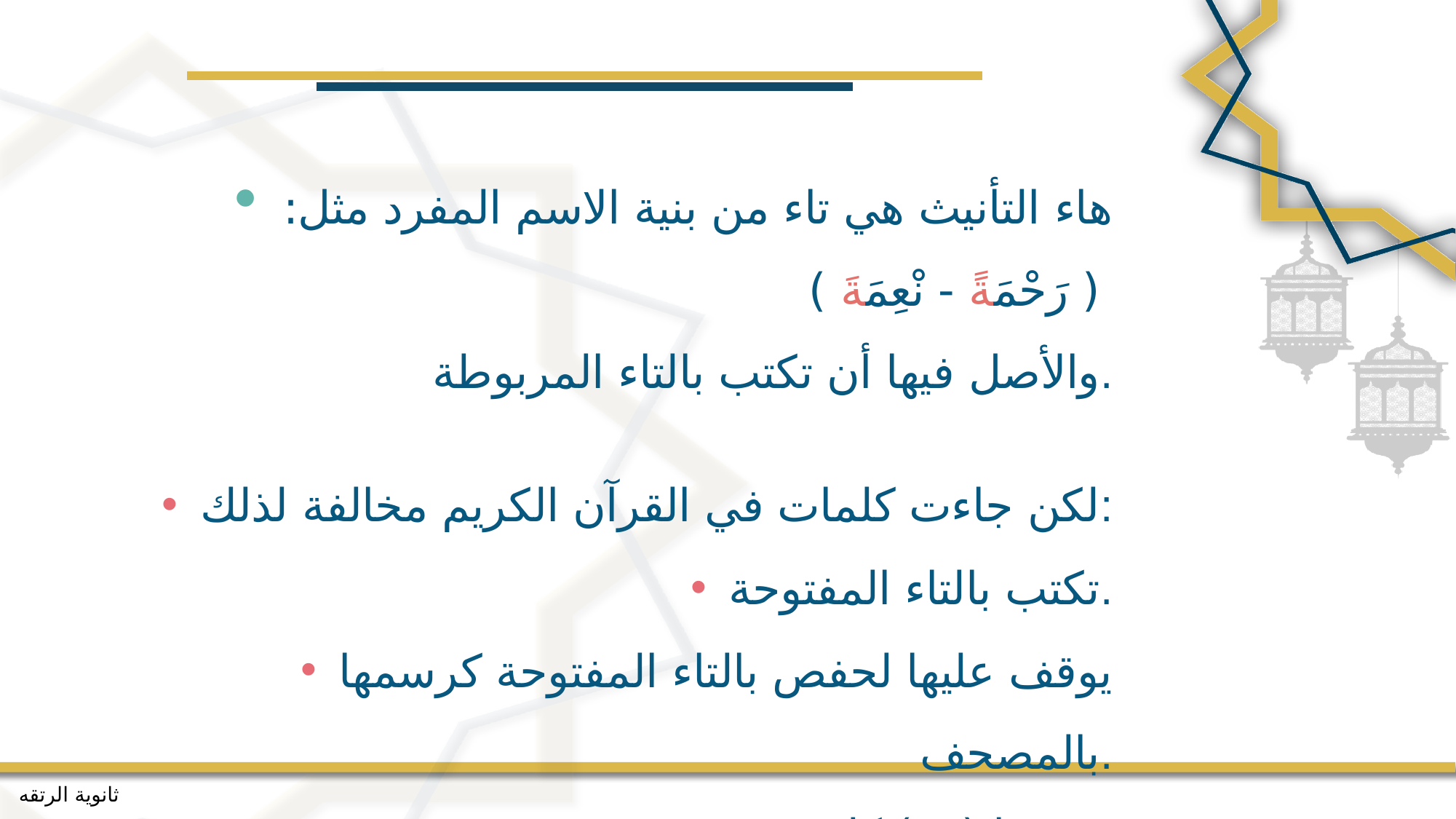

هاء التأنيث هي تاء من بنية الاسم المفرد مثل:  ( رَحْمَةً - نْعِمَةَ )
والأصل فيها أن تكتب بالتاء المربوطة.

لكن جاءت كلمات في القرآن الكريم مخالفة لذلك:
تكتب بالتاء المفتوحة.
يوقف عليها لحفص بالتاء المفتوحة كرسمها بالمصحف.
عددها (١٣) كلمة.